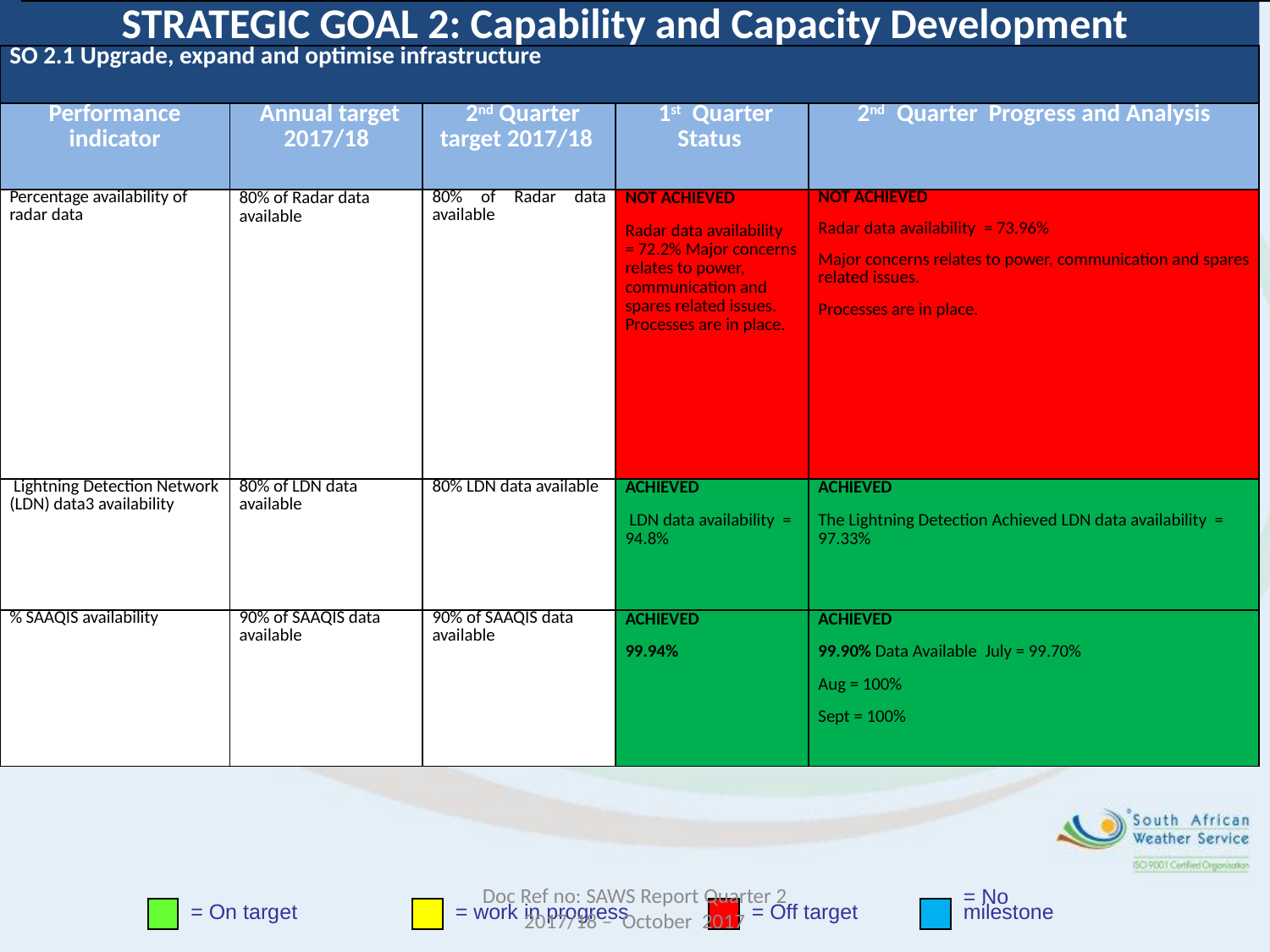

# STRATEGIC GOAL 2: Capability and Capacity Development

| SO 2.1 Upgrade, expand and optimise infrastructure |  |  |  |  |
| --- | --- | --- | --- | --- |
| Performance indicator | Annual target 2017/18 | 2nd Quarter target 2017/18 | 1st Quarter Status | 2nd Quarter Progress and Analysis |
| Percentage availability of radar data | 80% of Radar data available | 80% of Radar data available | NOT ACHIEVED Radar data availability = 72.2% Major concerns relates to power, communication and spares related issues. Processes are in place. | NOT ACHIEVED Radar data availability = 73.96% Major concerns relates to power, communication and spares related issues. Processes are in place. |
| Lightning Detection Network (LDN) data3 availability | 80% of LDN data available | 80% LDN data available | ACHIEVED LDN data availability = 94.8% | ACHIEVED The Lightning Detection Achieved LDN data availability = 97.33% |
| % SAAQIS availability | 90% of SAAQIS data available | 90% of SAAQIS data available | ACHIEVED 99.94% | ACHIEVED 99.90% Data Available  July = 99.70% Aug = 100% Sept = 100% |
Doc Ref no: SAWS Report Quarter 2 2017/18 –  October  2017
= On target
= work in progress
= Off target

= No
milestone